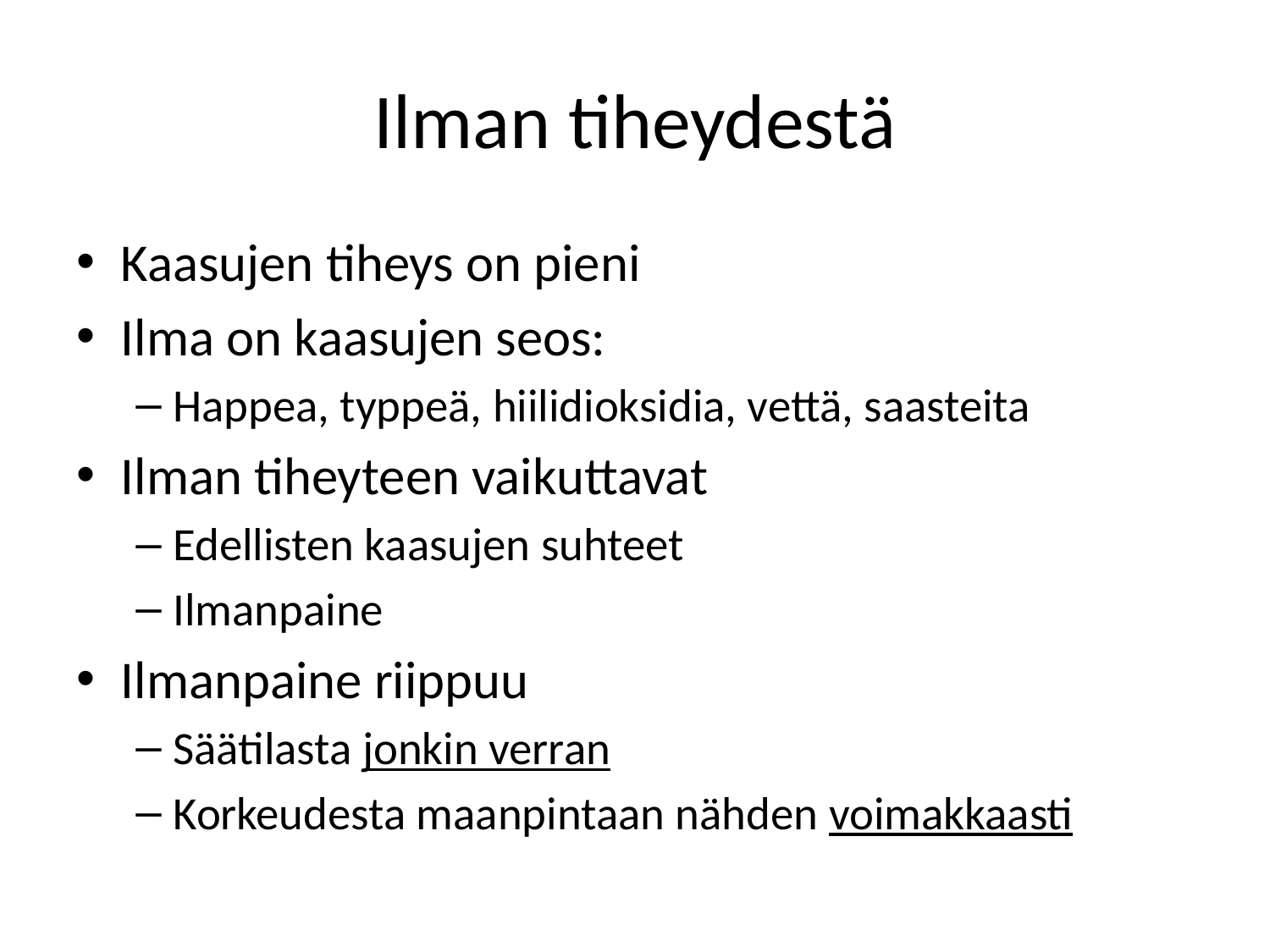

# Ilman tiheydestä
Kaasujen tiheys on pieni
Ilma on kaasujen seos:
Happea, typpeä, hiilidioksidia, vettä, saasteita
Ilman tiheyteen vaikuttavat
Edellisten kaasujen suhteet
Ilmanpaine
Ilmanpaine riippuu
Säätilasta jonkin verran
Korkeudesta maanpintaan nähden voimakkaasti